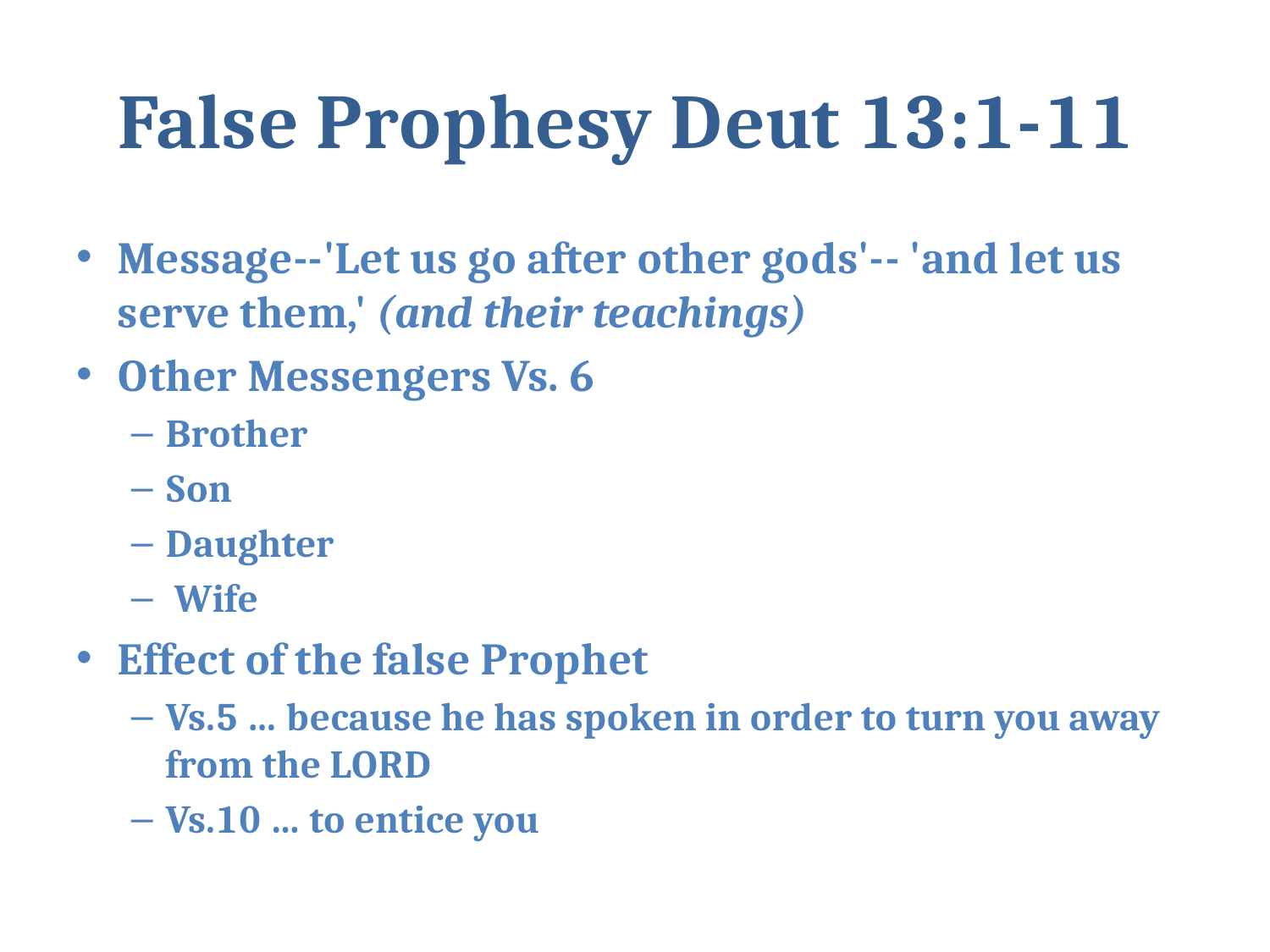

# False Prophesy Deut 13:1-11
Message--'Let us go after other gods'-- 'and let us serve them,' (and their teachings)
Other Messengers Vs. 6
Brother
Son
Daughter
 Wife
Effect of the false Prophet
Vs.5 … because he has spoken in order to turn you away from the LORD
Vs.10 … to entice you